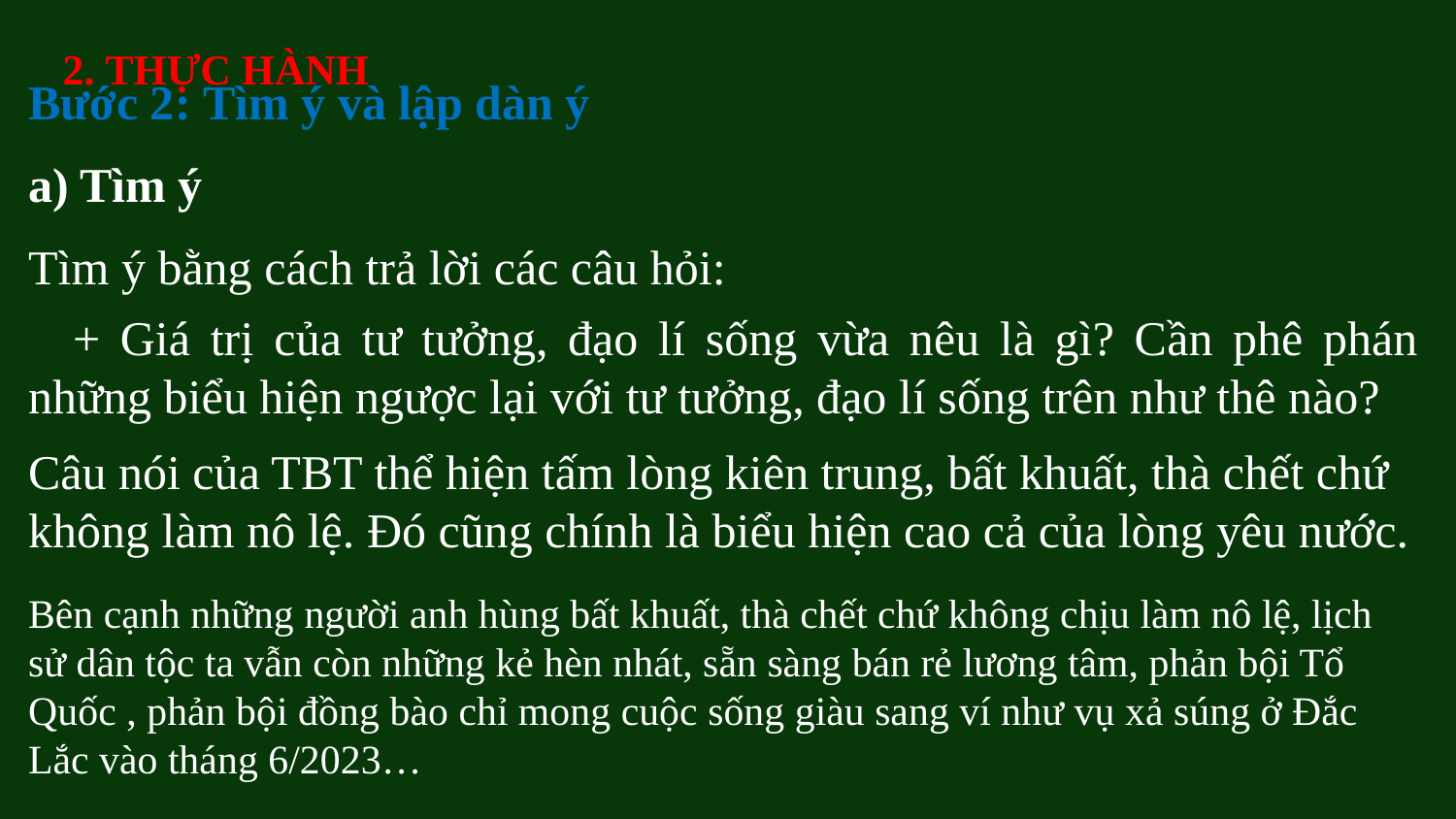

2. THỰC HÀNH
Bước 2: Tìm ý và lập dàn ý
a) Tìm ý
Tìm ý bằng cách trả lời các câu hỏi:
+ Giá trị của tư tưởng, đạo lí sống vừa nêu là gì? Cần phê phán những biểu hiện ngược lại với tư tưởng, đạo lí sống trên như thê nào?
Câu nói của TBT thể hiện tấm lòng kiên trung, bất khuất, thà chết chứ không làm nô lệ. Đó cũng chính là biểu hiện cao cả của lòng yêu nước.
Bên cạnh những người anh hùng bất khuất, thà chết chứ không chịu làm nô lệ, lịch sử dân tộc ta vẫn còn những kẻ hèn nhát, sẵn sàng bán rẻ lương tâm, phản bội Tổ Quốc , phản bội đồng bào chỉ mong cuộc sống giàu sang ví như vụ xả súng ở Đắc Lắc vào tháng 6/2023…